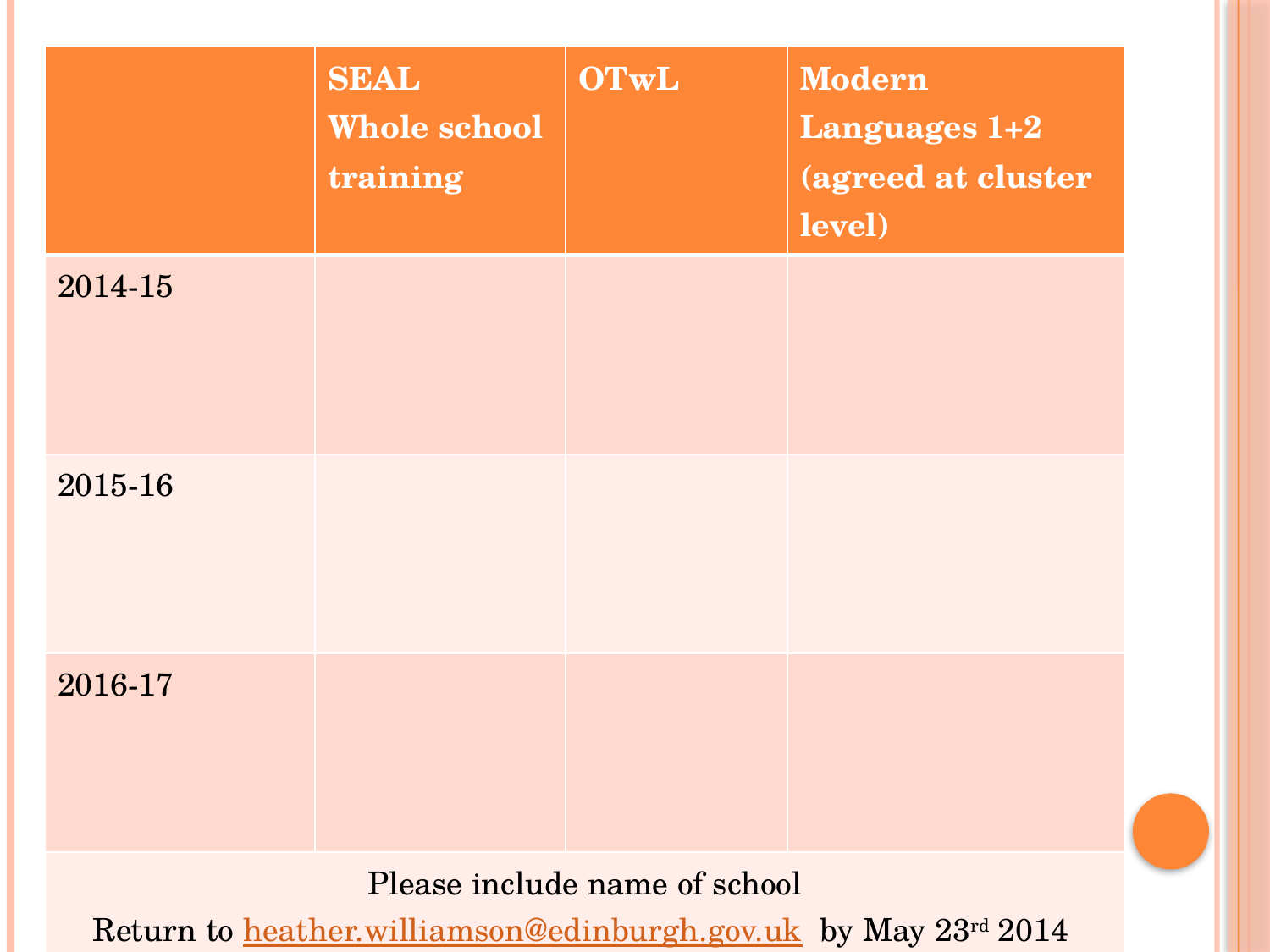

|  | SEAL Whole school training | OTwL | Modern Languages 1+2 (agreed at cluster level) |
| --- | --- | --- | --- |
| 2014-15 |  |  |  |
| 2015-16 |  |  |  |
| 2016-17 |  |  |  |
| Please include name of school Return to heather.williamson@edinburgh.gov.uk by May 23rd 2014 |  |  |  |